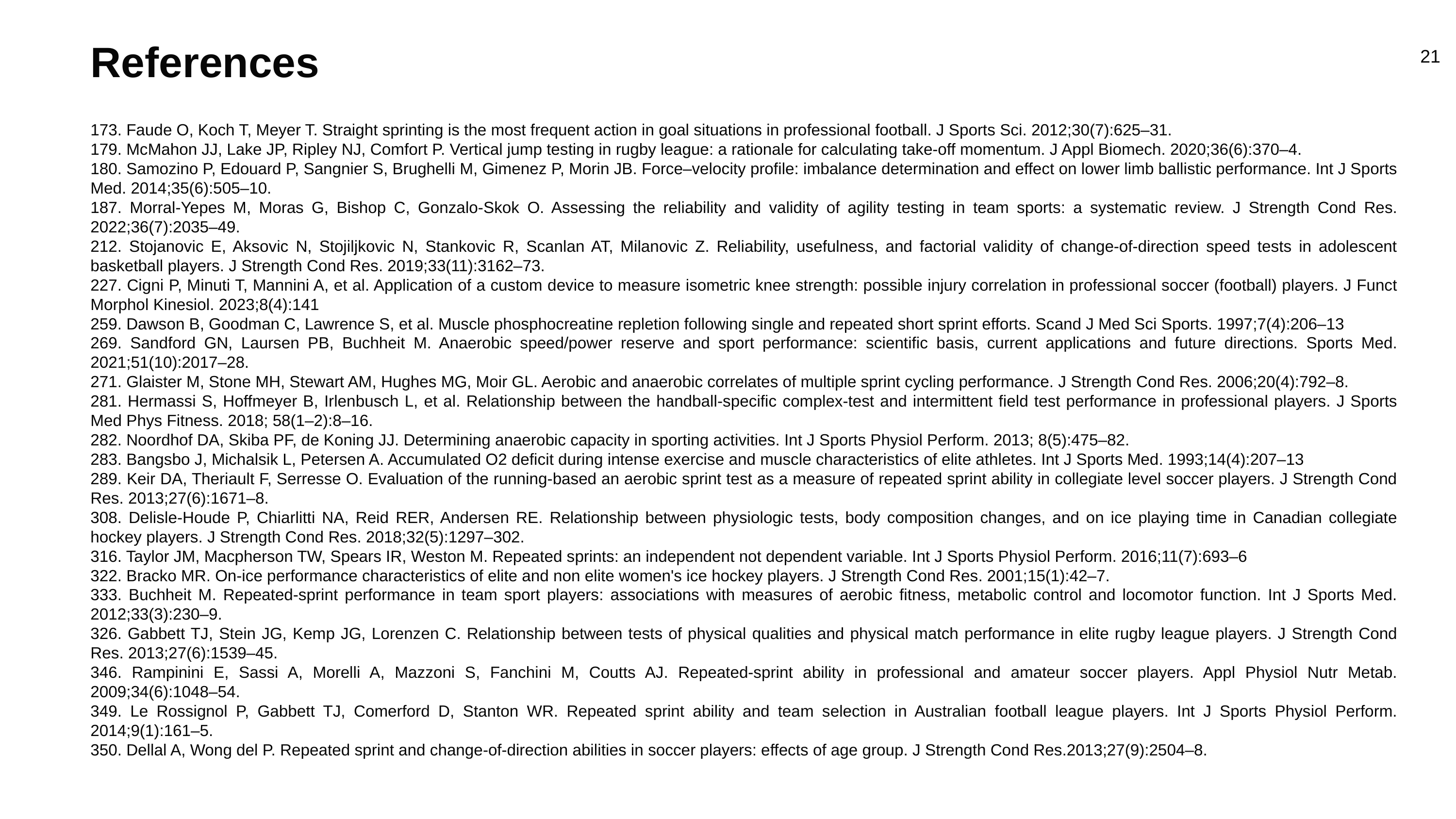

References

21
173. Faude O, Koch T, Meyer T. Straight sprinting is the most frequent action in goal situations in professional football. J Sports Sci. 2012;30(7):625–31.
179. McMahon JJ, Lake JP, Ripley NJ, Comfort P. Vertical jump testing in rugby league: a rationale for calculating take-off momentum. J Appl Biomech. 2020;36(6):370–4.
180. Samozino P, Edouard P, Sangnier S, Brughelli M, Gimenez P, Morin JB. Force–velocity profile: imbalance determination and effect on lower limb ballistic performance. Int J Sports Med. 2014;35(6):505–10.
187. Morral-Yepes M, Moras G, Bishop C, Gonzalo-Skok O. Assessing the reliability and validity of agility testing in team sports: a systematic review. J Strength Cond Res. 2022;36(7):2035–49.
212. Stojanovic E, Aksovic N, Stojiljkovic N, Stankovic R, Scanlan AT, Milanovic Z. Reliability, usefulness, and factorial validity of change-of-direction speed tests in adolescent basketball players. J Strength Cond Res. 2019;33(11):3162–73.
227. Cigni P, Minuti T, Mannini A, et al. Application of a custom device to measure isometric knee strength: possible injury correlation in professional soccer (football) players. J Funct Morphol Kinesiol. 2023;8(4):141
259. Dawson B, Goodman C, Lawrence S, et al. Muscle phosphocreatine repletion following single and repeated short sprint efforts. Scand J Med Sci Sports. 1997;7(4):206–13
269. Sandford GN, Laursen PB, Buchheit M. Anaerobic speed/power reserve and sport performance: scientific basis, current applications and future directions. Sports Med. 2021;51(10):2017–28.
271. Glaister M, Stone MH, Stewart AM, Hughes MG, Moir GL. Aerobic and anaerobic correlates of multiple sprint cycling performance. J Strength Cond Res. 2006;20(4):792–8.
281. Hermassi S, Hoffmeyer B, Irlenbusch L, et al. Relationship between the handball-specific complex-test and intermittent field test performance in professional players. J Sports Med Phys Fitness. 2018; 58(1–2):8–16.
282. Noordhof DA, Skiba PF, de Koning JJ. Determining anaerobic capacity in sporting activities. Int J Sports Physiol Perform. 2013; 8(5):475–82.
283. Bangsbo J, Michalsik L, Petersen A. Accumulated O2 deficit during intense exercise and muscle characteristics of elite athletes. Int J Sports Med. 1993;14(4):207–13
289. Keir DA, Theriault F, Serresse O. Evaluation of the running-based an aerobic sprint test as a measure of repeated sprint ability in collegiate level soccer players. J Strength Cond Res. 2013;27(6):1671–8.
308. Delisle-Houde P, Chiarlitti NA, Reid RER, Andersen RE. Relationship between physiologic tests, body composition changes, and on ice playing time in Canadian collegiate hockey players. J Strength Cond Res. 2018;32(5):1297–302.
316. Taylor JM, Macpherson TW, Spears IR, Weston M. Repeated sprints: an independent not dependent variable. Int J Sports Physiol Perform. 2016;11(7):693–6
322. Bracko MR. On-ice performance characteristics of elite and non elite women's ice hockey players. J Strength Cond Res. 2001;15(1):42–7.
333. Buchheit M. Repeated-sprint performance in team sport players: associations with measures of aerobic fitness, metabolic control and locomotor function. Int J Sports Med. 2012;33(3):230–9.
326. Gabbett TJ, Stein JG, Kemp JG, Lorenzen C. Relationship between tests of physical qualities and physical match performance in elite rugby league players. J Strength Cond Res. 2013;27(6):1539–45.
346. Rampinini E, Sassi A, Morelli A, Mazzoni S, Fanchini M, Coutts AJ. Repeated-sprint ability in professional and amateur soccer players. Appl Physiol Nutr Metab. 2009;34(6):1048–54.
349. Le Rossignol P, Gabbett TJ, Comerford D, Stanton WR. Repeated sprint ability and team selection in Australian football league players. Int J Sports Physiol Perform. 2014;9(1):161–5.
350. Dellal A, Wong del P. Repeated sprint and change-of-direction abilities in soccer players: effects of age group. J Strength Cond Res.2013;27(9):2504–8.